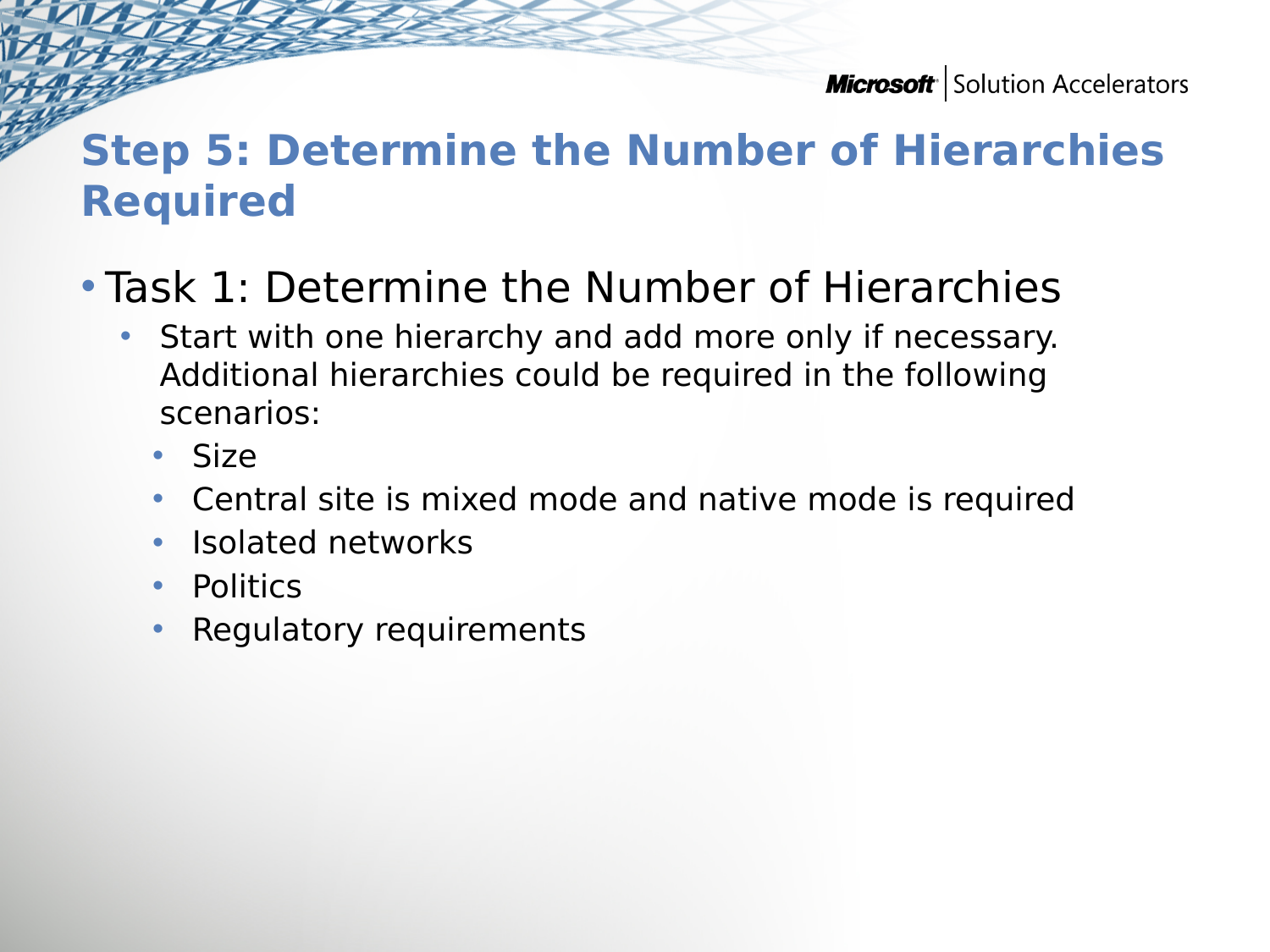

# Step 5: Determine the Number of Hierarchies Required
Task 1: Determine the Number of Hierarchies
Start with one hierarchy and add more only if necessary. Additional hierarchies could be required in the following scenarios:
Size
Central site is mixed mode and native mode is required
Isolated networks
Politics
Regulatory requirements